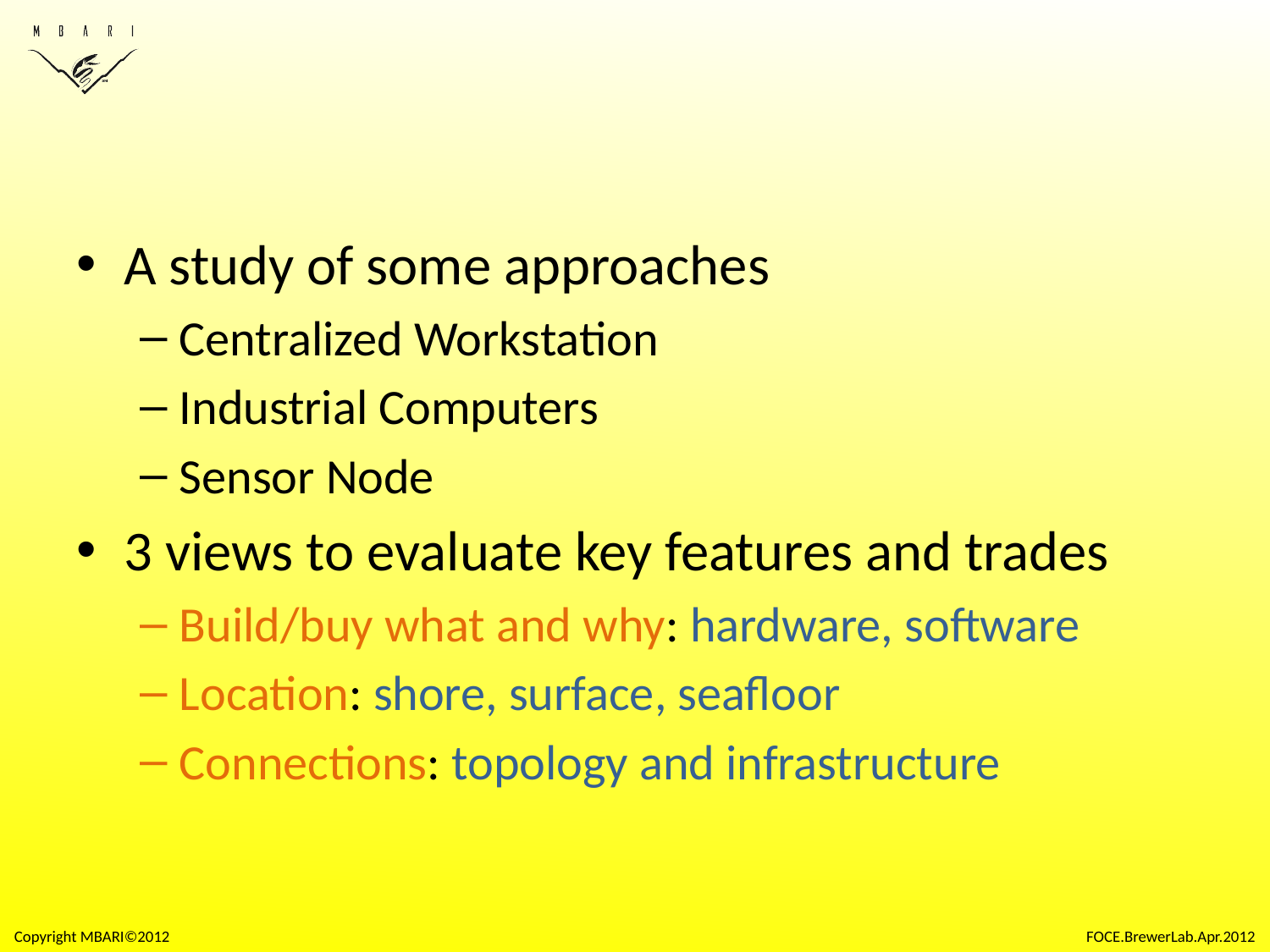

#
A study of some approaches
Centralized Workstation
Industrial Computers
Sensor Node
3 views to evaluate key features and trades
Build/buy what and why: hardware, software
Location: shore, surface, seafloor
Connections: topology and infrastructure